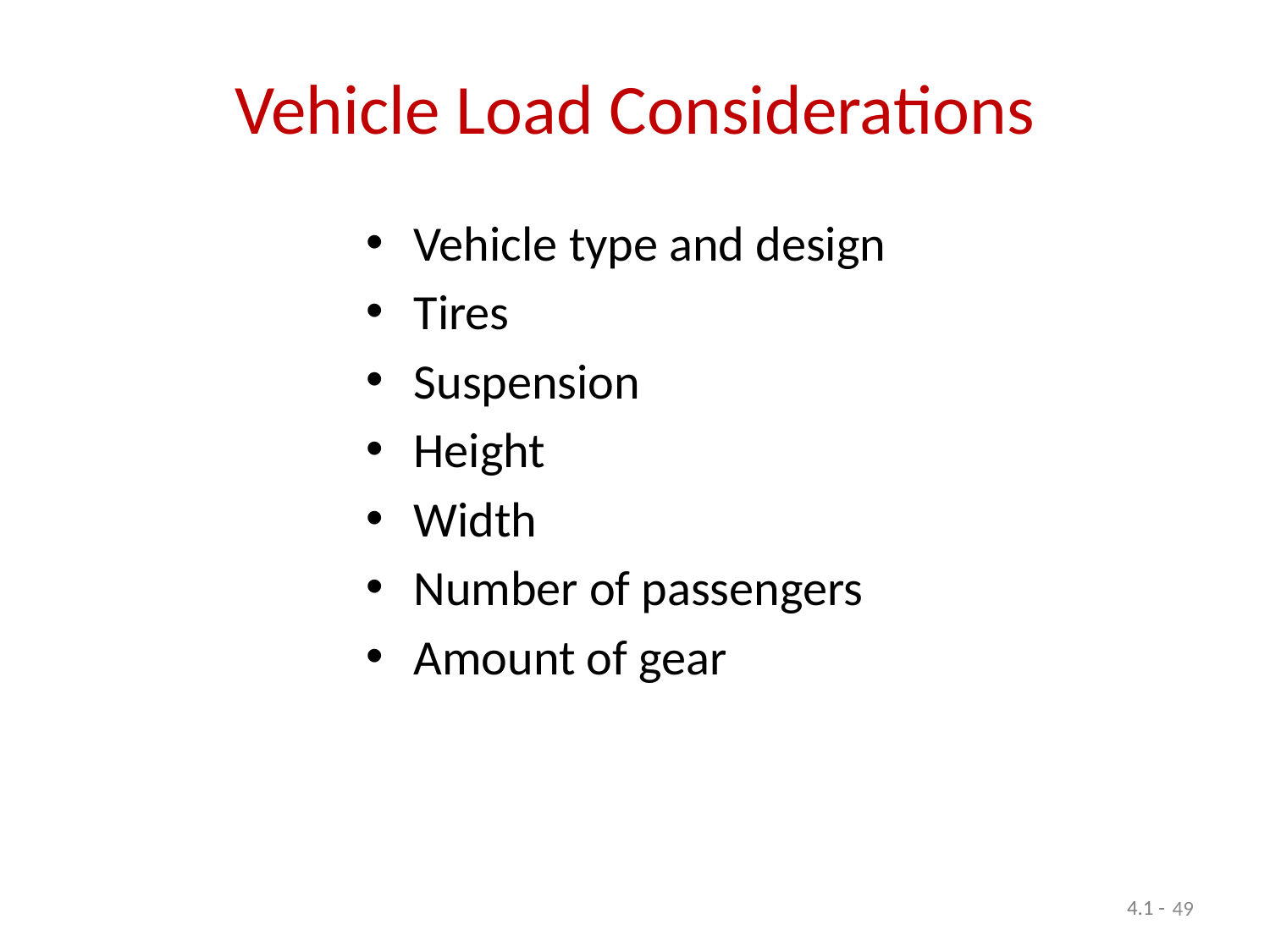

# Vehicle Load Considerations
Vehicle type and design
Tires
Suspension
Height
Width
Number of passengers
Amount of gear
49